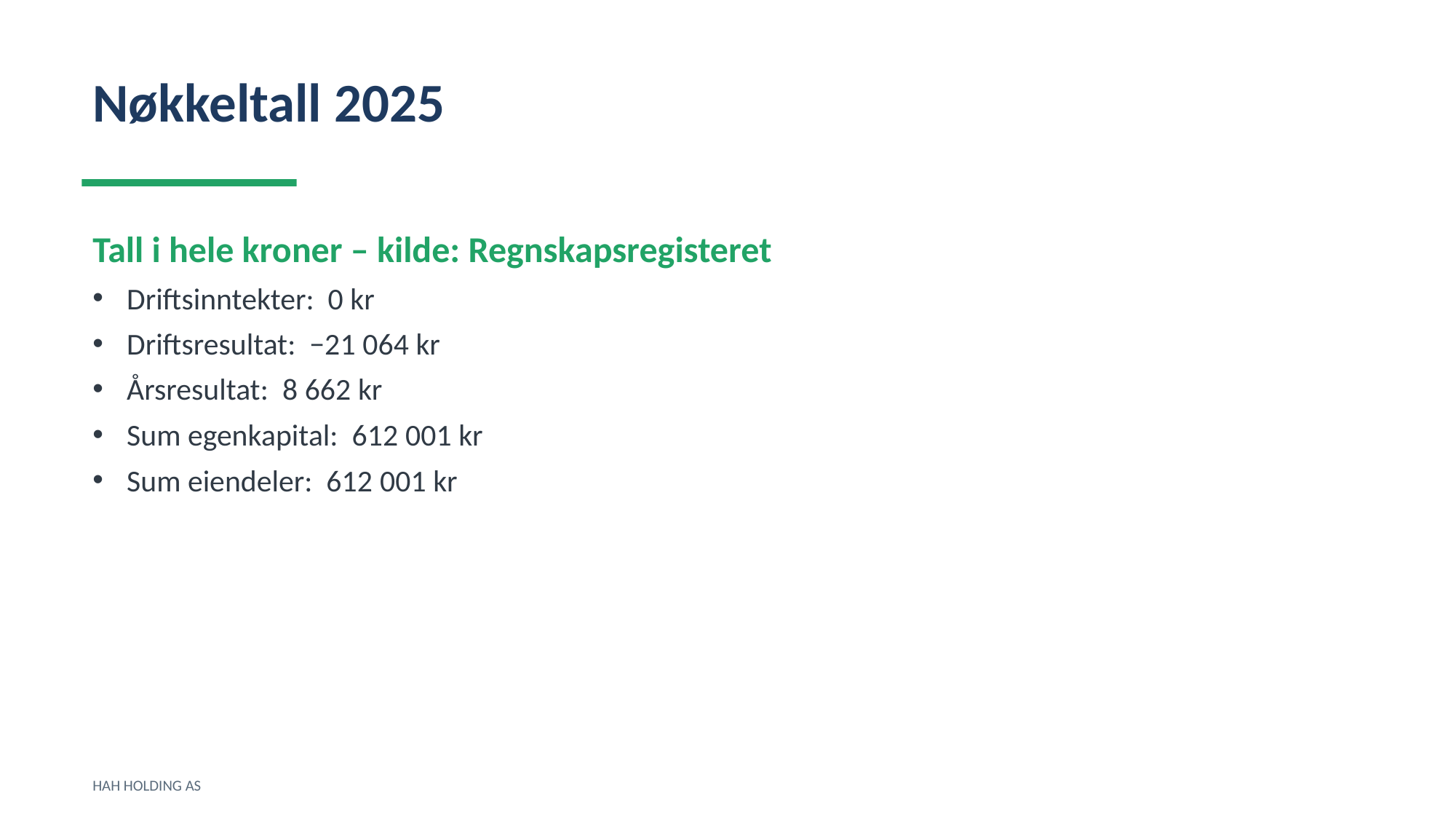

Nøkkeltall 2025

Tall i hele kroner – kilde: Regnskapsregisteret
Driftsinntekter:  0 kr
Driftsresultat:  −21 064 kr
Årsresultat:  8 662 kr
Sum egenkapital:  612 001 kr
Sum eiendeler:  612 001 kr
HAH HOLDING AS